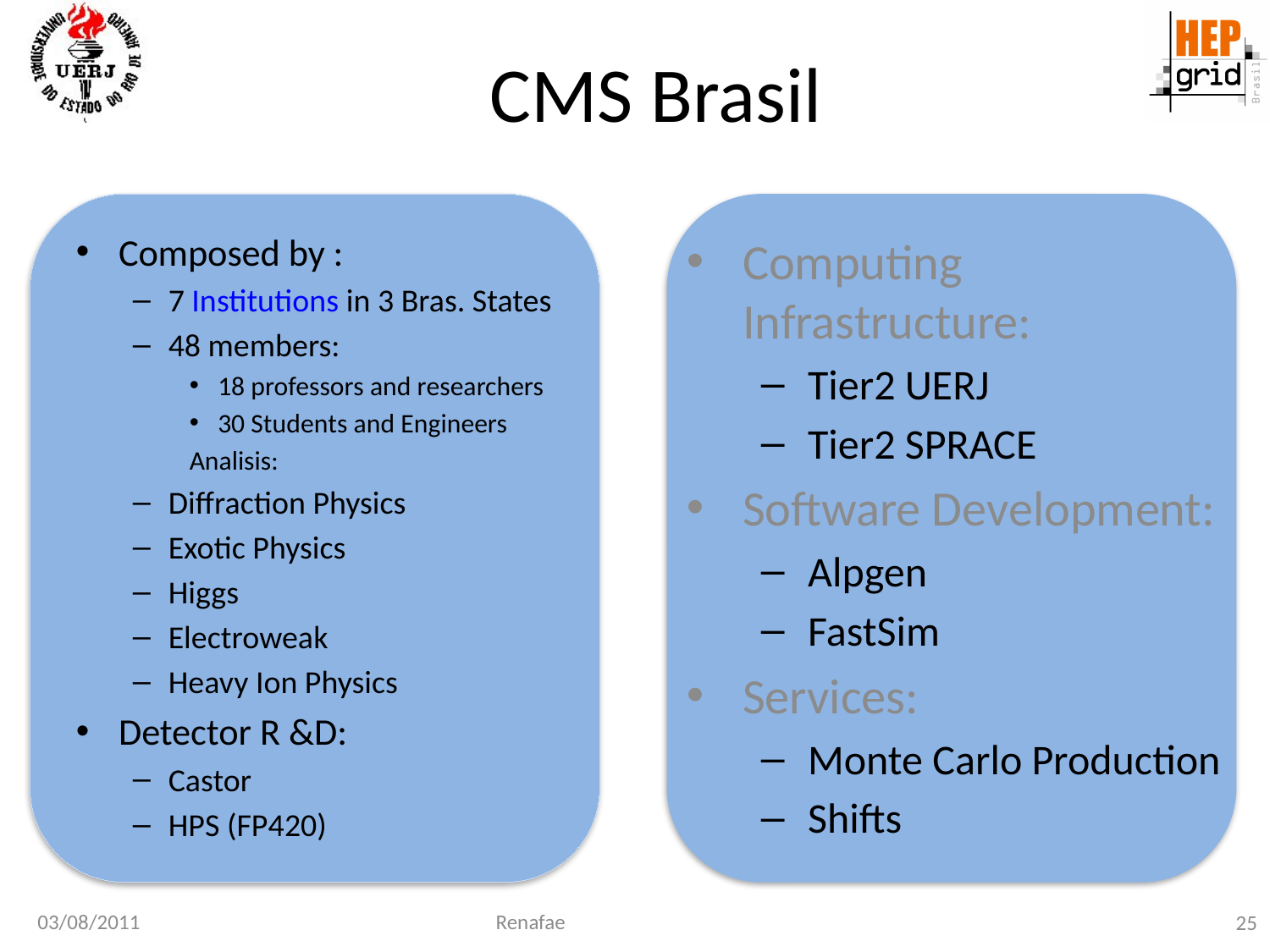

# CMS Brasil

Composed by :
7 Institutions in 3 Bras. States
48 members:
18 professors and researchers
30 Students and Engineers
Analisis:
Diffraction Physics
Exotic Physics
Higgs
Electroweak
Heavy Ion Physics
Detector R &D:
Castor
HPS (FP420)

Computing Infrastructure:
Tier2 UERJ
Tier2 SPRACE
Software Development:
Alpgen
FastSim
Services:
Monte Carlo Production
Shifts
03/08/2011
Renafae
25